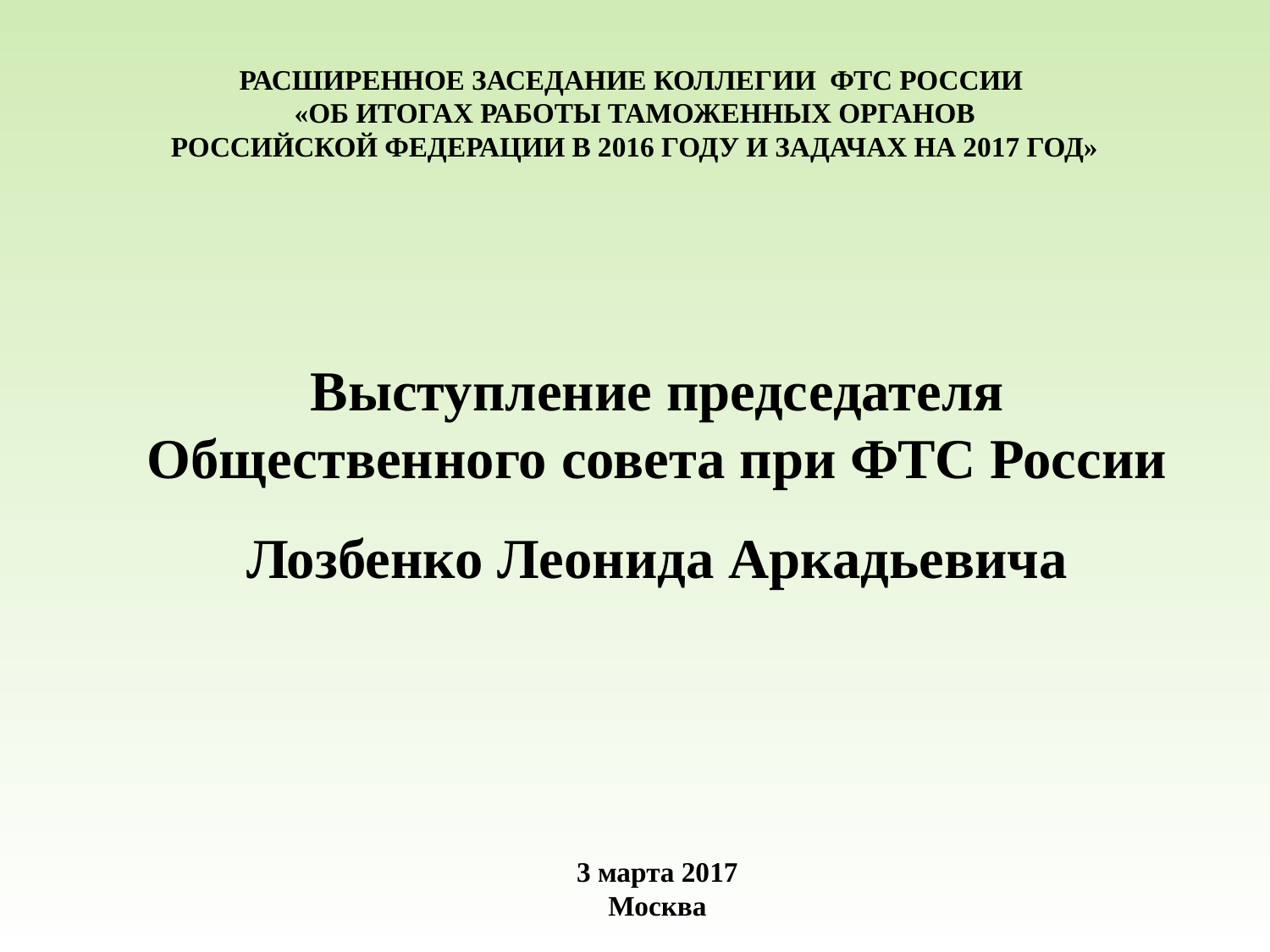

# РАСШИРЕННОЕ ЗАСЕДАНИЕ КОЛЛЕГИИ  ФТС РОССИИ «ОБ ИТОГАХ РАБОТЫ ТАМОЖЕННЫХ ОРГАНОВ РОССИЙСКОЙ ФЕДЕРАЦИИ В 2016 ГОДУ И ЗАДАЧАХ НА 2017 ГОД»
Выступление председателя
Общественного совета при ФТС России
Лозбенко Леонида Аркадьевича
3 марта 2017
Москва